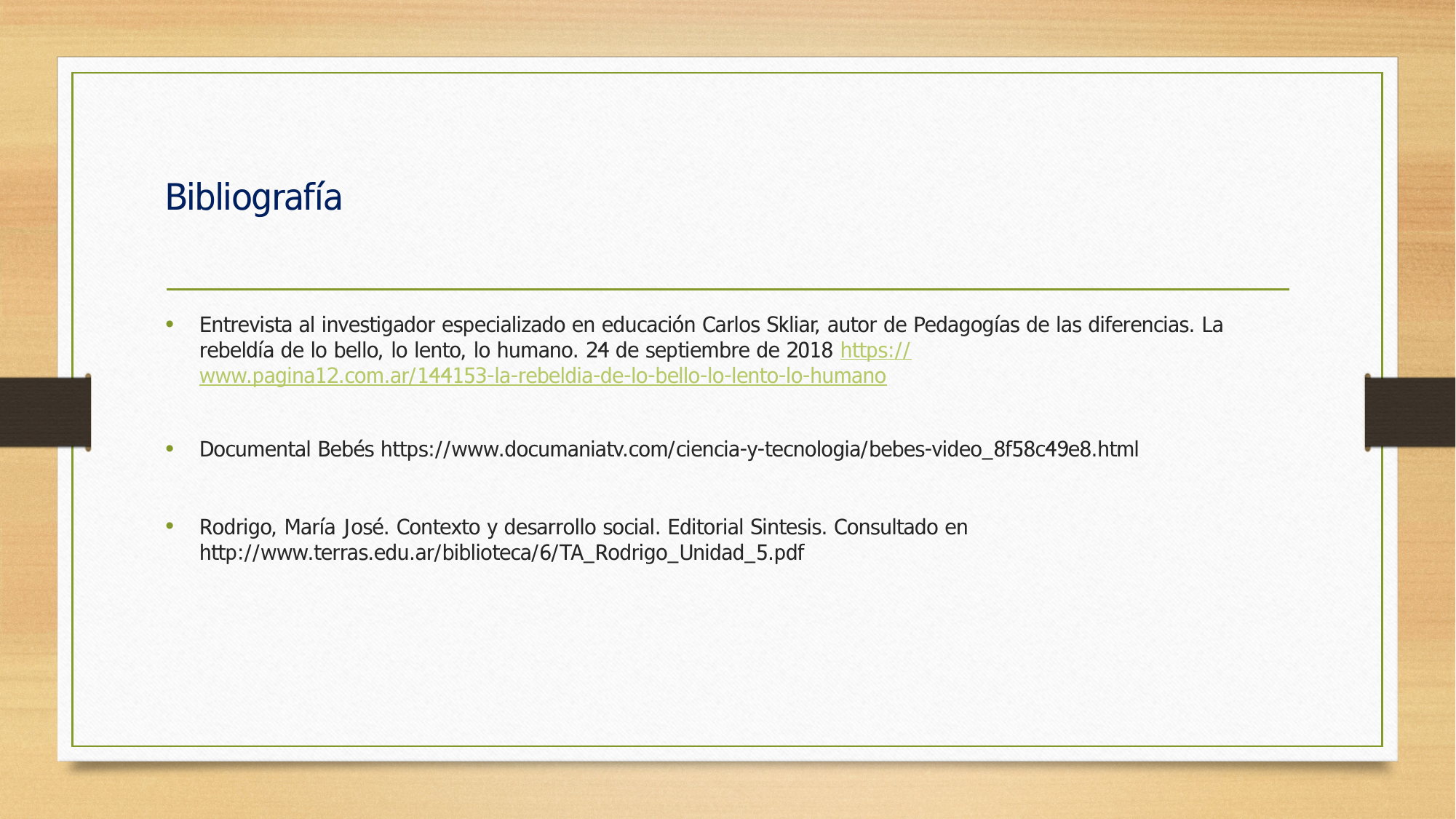

# Bibliografía
Entrevista al investigador especializado en educación Carlos Skliar, autor de Pedagogías de las diferencias. La rebeldía de lo bello, lo lento, lo humano. 24 de septiembre de 2018 https://www.pagina12.com.ar/144153-la-rebeldia-de-lo-bello-lo-lento-lo-humano

Documental Bebés https://www.documaniatv.com/ciencia-y-tecnologia/bebes-video_8f58c49e8.html

Rodrigo, María José. Contexto y desarrollo social. Editorial Sintesis. Consultado en http://www.terras.edu.ar/biblioteca/6/TA_Rodrigo_Unidad_5.pdf